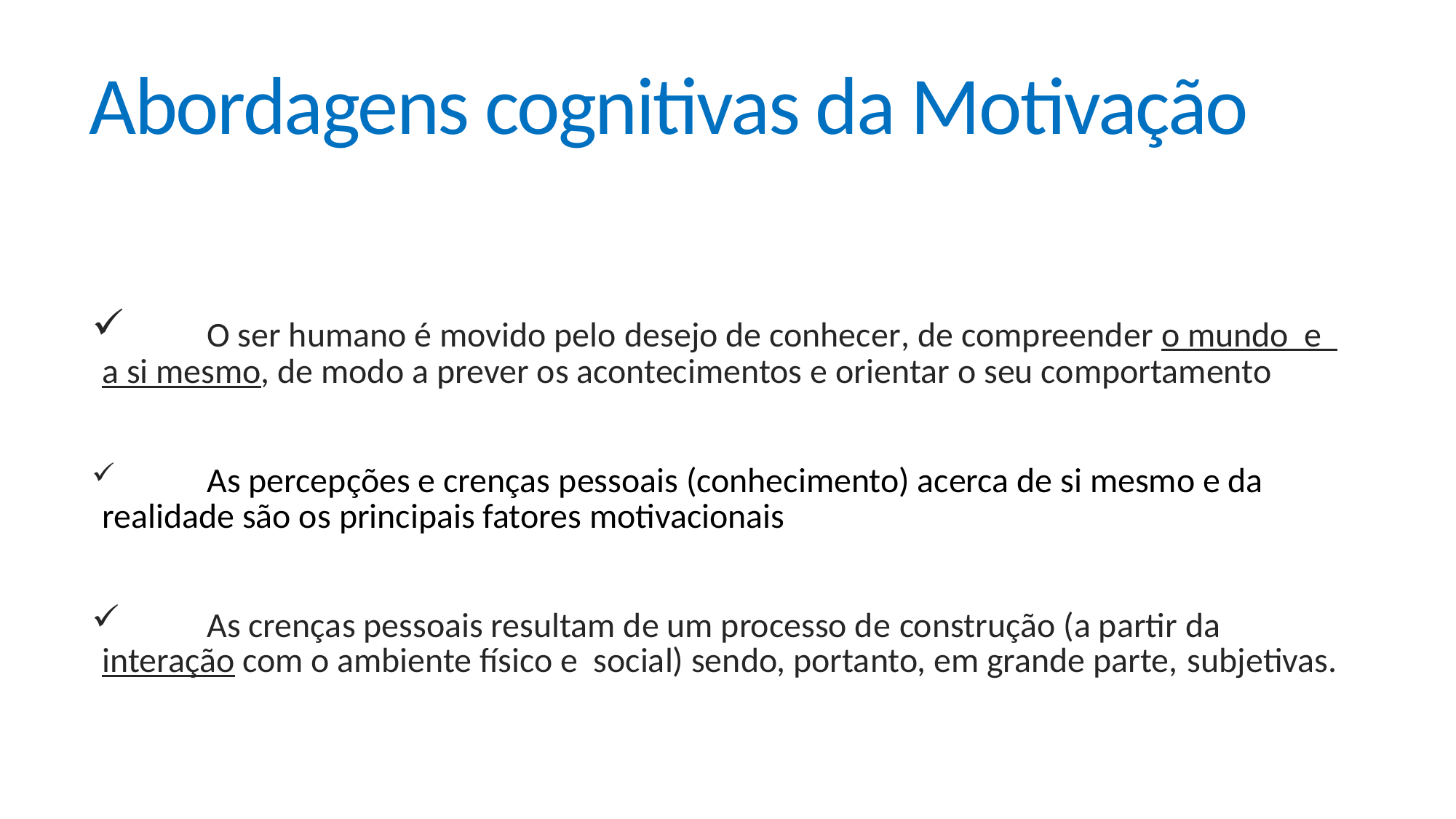

# Abordagens cognitivas da Motivação

	O ser humano é movido pelo desejo de conhecer, de compreender o mundo  e   a si mesmo, de modo a prever os acontecimentos e orientar o seu comportamento

	As percepções e crenças pessoais (conhecimento) acerca de si mesmo e da realidade são os principais fatores motivacionais

	As crenças pessoais resultam de um processo de construção (a partir da interação com o ambiente físico e  social) sendo, portanto, em grande parte, subjetivas.